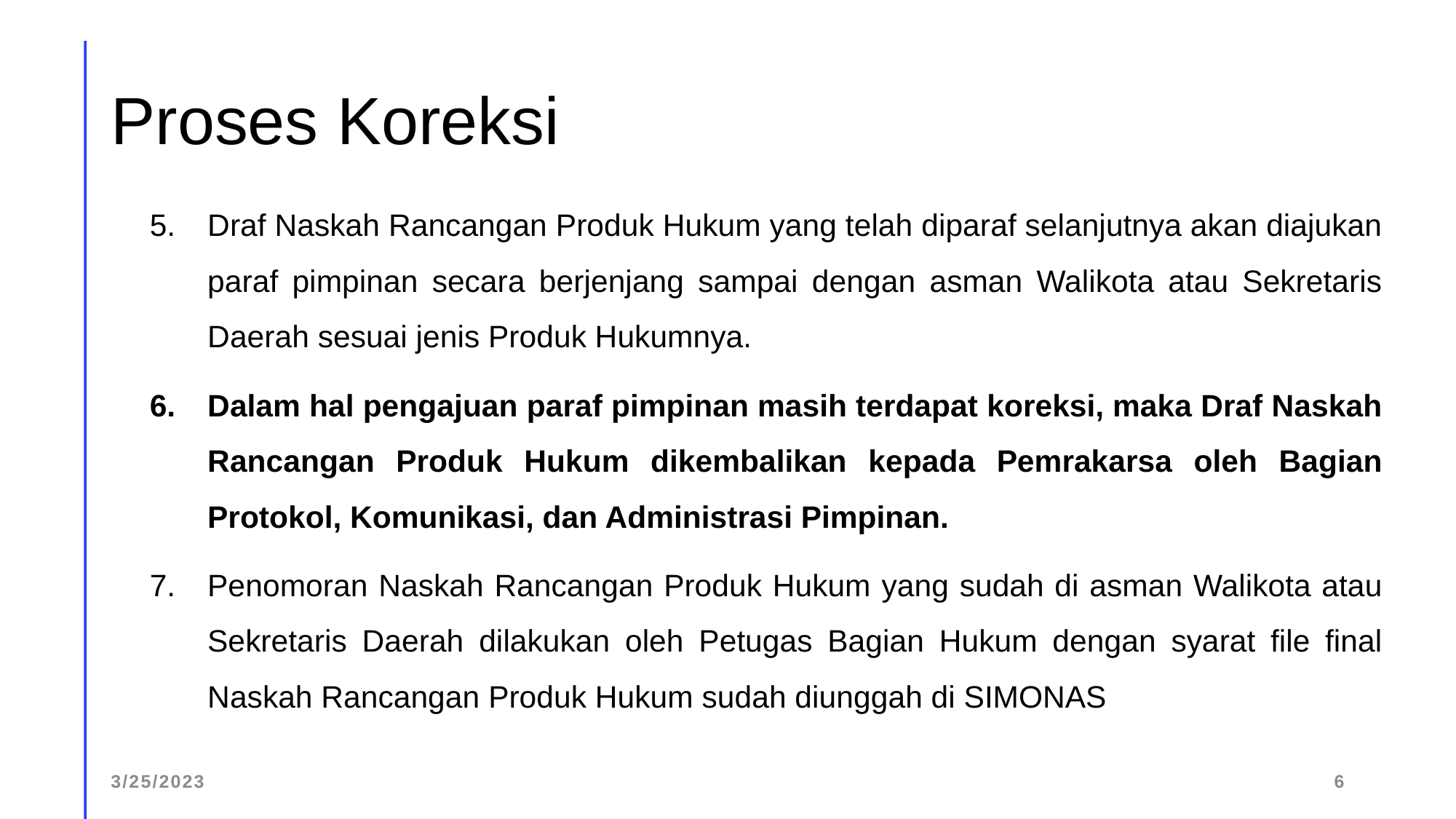

# Proses Koreksi
Draf Naskah Rancangan Produk Hukum yang telah diparaf selanjutnya akan diajukan paraf pimpinan secara berjenjang sampai dengan asman Walikota atau Sekretaris Daerah sesuai jenis Produk Hukumnya.
Dalam hal pengajuan paraf pimpinan masih terdapat koreksi, maka Draf Naskah Rancangan Produk Hukum dikembalikan kepada Pemrakarsa oleh Bagian Protokol, Komunikasi, dan Administrasi Pimpinan.
Penomoran Naskah Rancangan Produk Hukum yang sudah di asman Walikota atau Sekretaris Daerah dilakukan oleh Petugas Bagian Hukum dengan syarat file final Naskah Rancangan Produk Hukum sudah diunggah di SIMONAS

3/25/2023
6